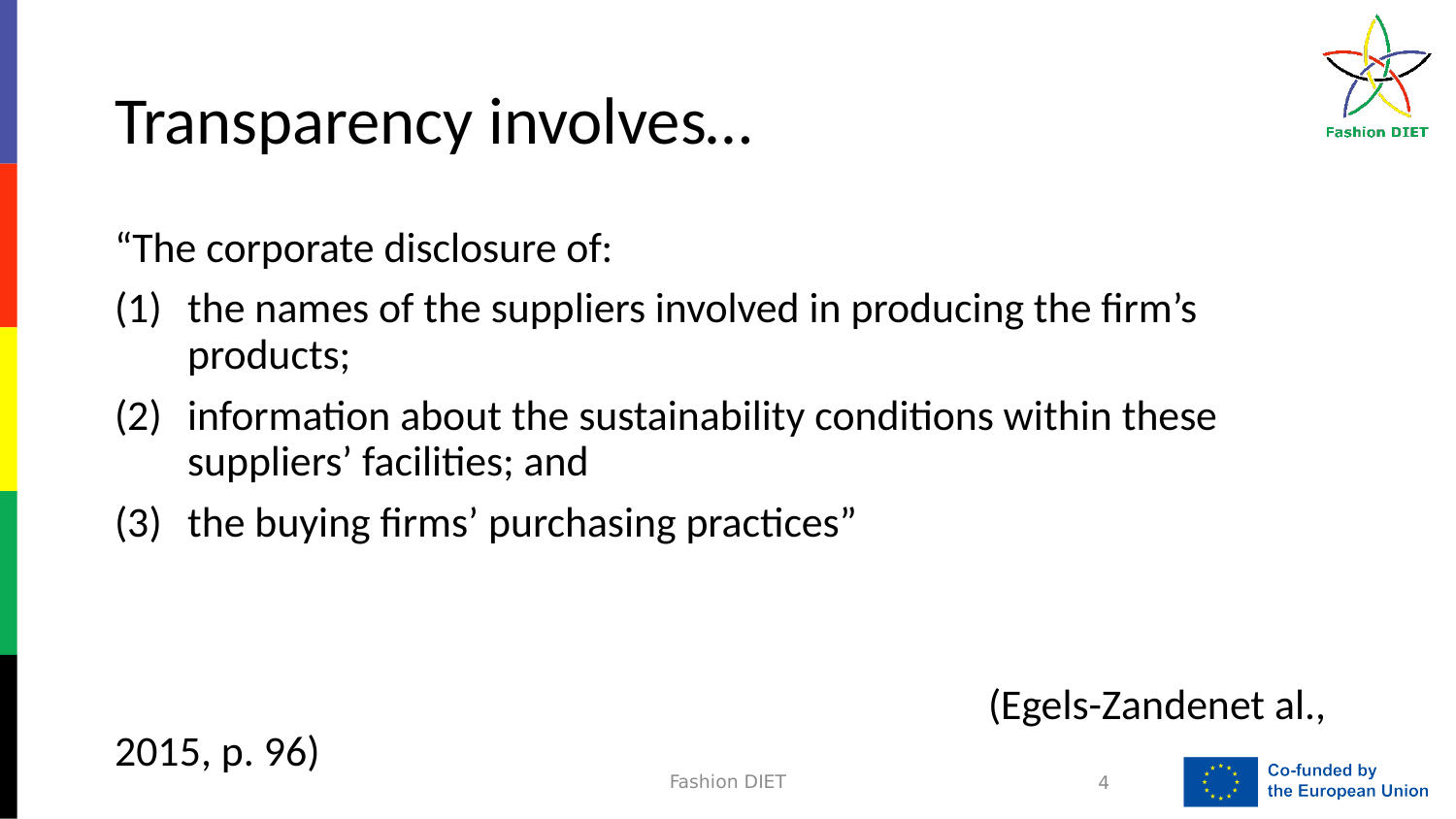

# Transparency involves…
“The corporate disclosure of:
the names of the suppliers involved in producing the firm’s products;
information about the sustainability conditions within these suppliers’ facilities; and
the buying firms’ purchasing practices”

						(Egels-Zandenet al., 2015, p. 96)

Fashion DIET
4